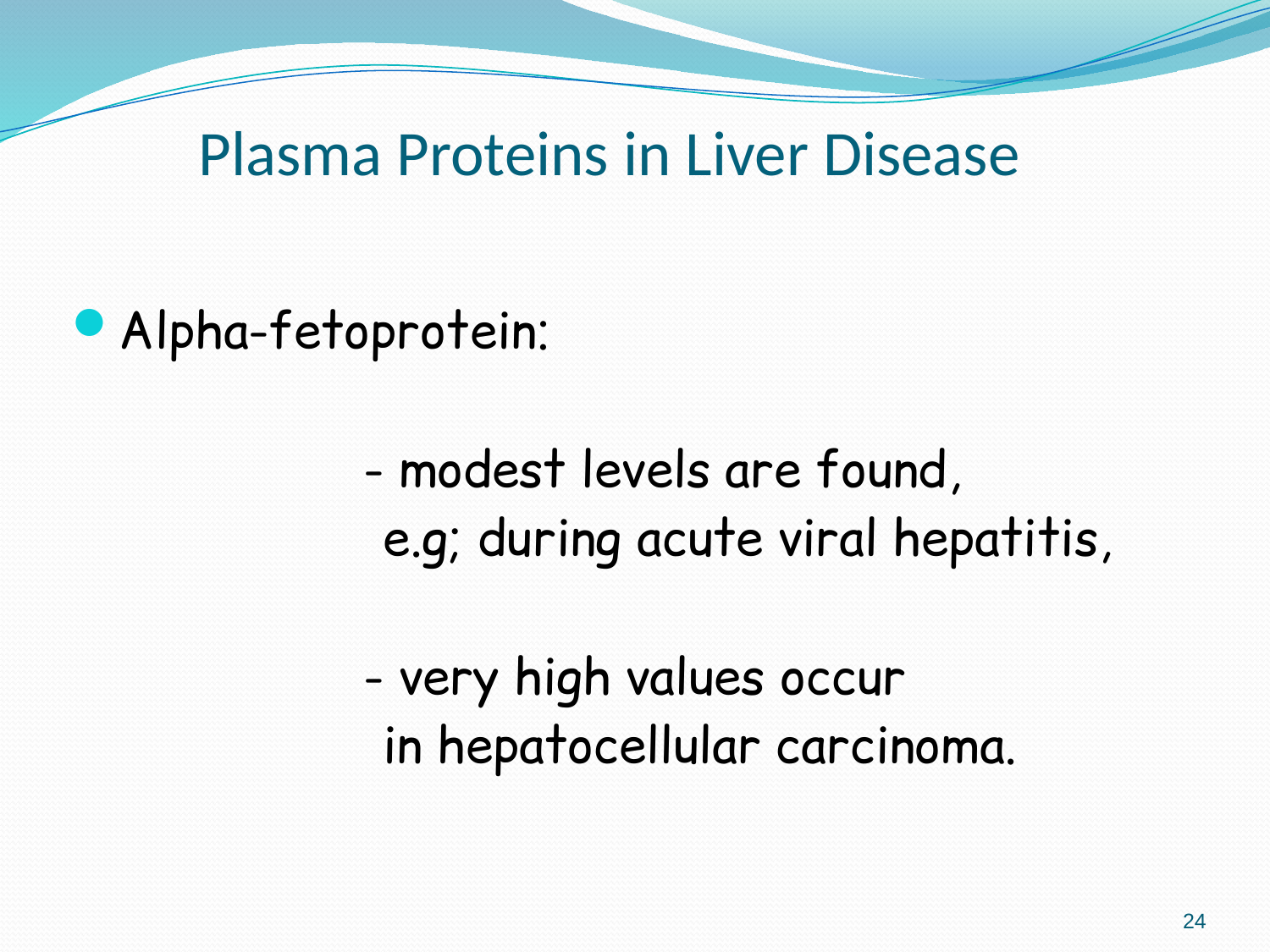

# Plasma Proteins in Liver Disease

Alpha-fetoprotein:

			- modest levels are found,
                     e.g; during acute viral hepatitis,

			- very high values occur
                     in hepatocellular carcinoma.
24